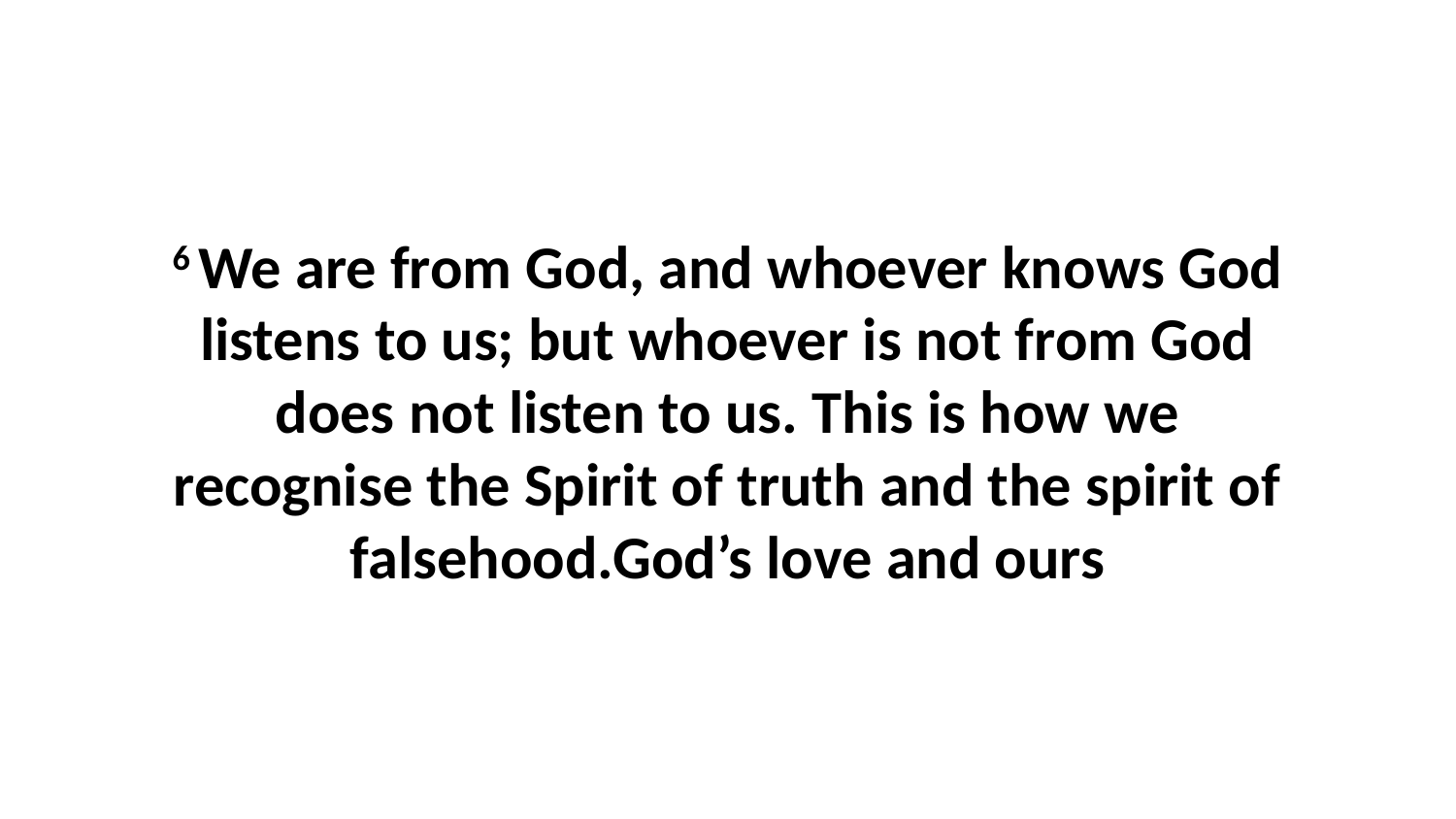

6 We are from God, and whoever knows God listens to us; but whoever is not from God does not listen to us. This is how we recognise the Spirit of truth and the spirit of falsehood.God’s love and ours